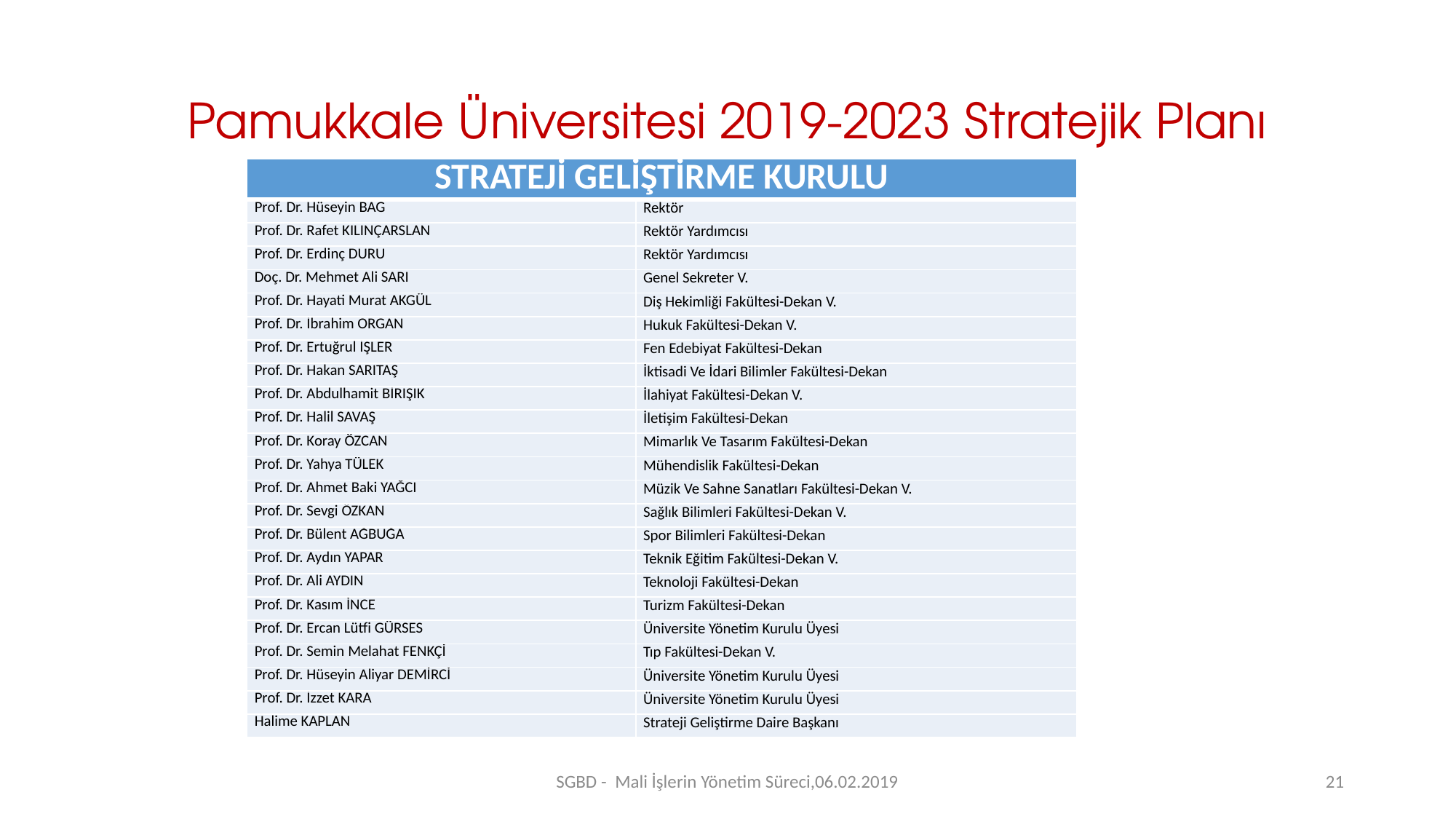

# Pamukkale Üniversitesi 2019-2023 Stratejik Planı
| STRATEJİ GELİŞTİRME KURULU |  |
| --- | --- |
| Prof. Dr. Hüseyin BAĞ | Rektör |
| Prof. Dr. Rafet KILINÇARSLAN | Rektör Yardımcısı |
| Prof. Dr. Erdinç DURU | Rektör Yardımcısı |
| Doç. Dr. Mehmet Ali SARI | Genel Sekreter V. |
| Prof. Dr. Hayati Murat AKGÜL | Diş Hekimliği Fakültesi-Dekan V. |
| Prof. Dr. İbrahim ORGAN | Hukuk Fakültesi-Dekan V. |
| Prof. Dr. Ertuğrul İŞLER | Fen Edebiyat Fakültesi-Dekan |
| Prof. Dr. Hakan SARITAŞ | İktisadi Ve İdari Bilimler Fakültesi-Dekan |
| Prof. Dr. Abdulhamit BİRIŞIK | İlahiyat Fakültesi-Dekan V. |
| Prof. Dr. Halil SAVAŞ | İletişim Fakültesi-Dekan |
| Prof. Dr. Koray ÖZCAN | Mimarlık Ve Tasarım Fakültesi-Dekan |
| Prof. Dr. Yahya TÜLEK | Mühendislik Fakültesi-Dekan |
| Prof. Dr. Ahmet Baki YAĞCI | Müzik Ve Sahne Sanatları Fakültesi-Dekan V. |
| Prof. Dr. Sevgi ÖZKAN | Sağlık Bilimleri Fakültesi-Dekan V. |
| Prof. Dr. Bülent AĞBUĞA | Spor Bilimleri Fakültesi-Dekan |
| Prof. Dr. Aydın YAPAR | Teknik Eğitim Fakültesi-Dekan V. |
| Prof. Dr. Ali AYDIN | Teknoloji Fakültesi-Dekan |
| Prof. Dr. Kasım İNCE | Turizm Fakültesi-Dekan |
| Prof. Dr. Ercan Lütfi GÜRSES | Üniversite Yönetim Kurulu Üyesi |
| Prof. Dr. Semin Melahat FENKÇİ | Tıp Fakültesi-Dekan V. |
| Prof. Dr. Hüseyin Aliyar DEMİRCİ | Üniversite Yönetim Kurulu Üyesi |
| Prof. Dr. İzzet KARA | Üniversite Yönetim Kurulu Üyesi |
| Halime KAPLAN | Strateji Geliştirme Daire Başkanı |
SGBD -  Mali İşlerin Yönetim Süreci,06.02.2019
21